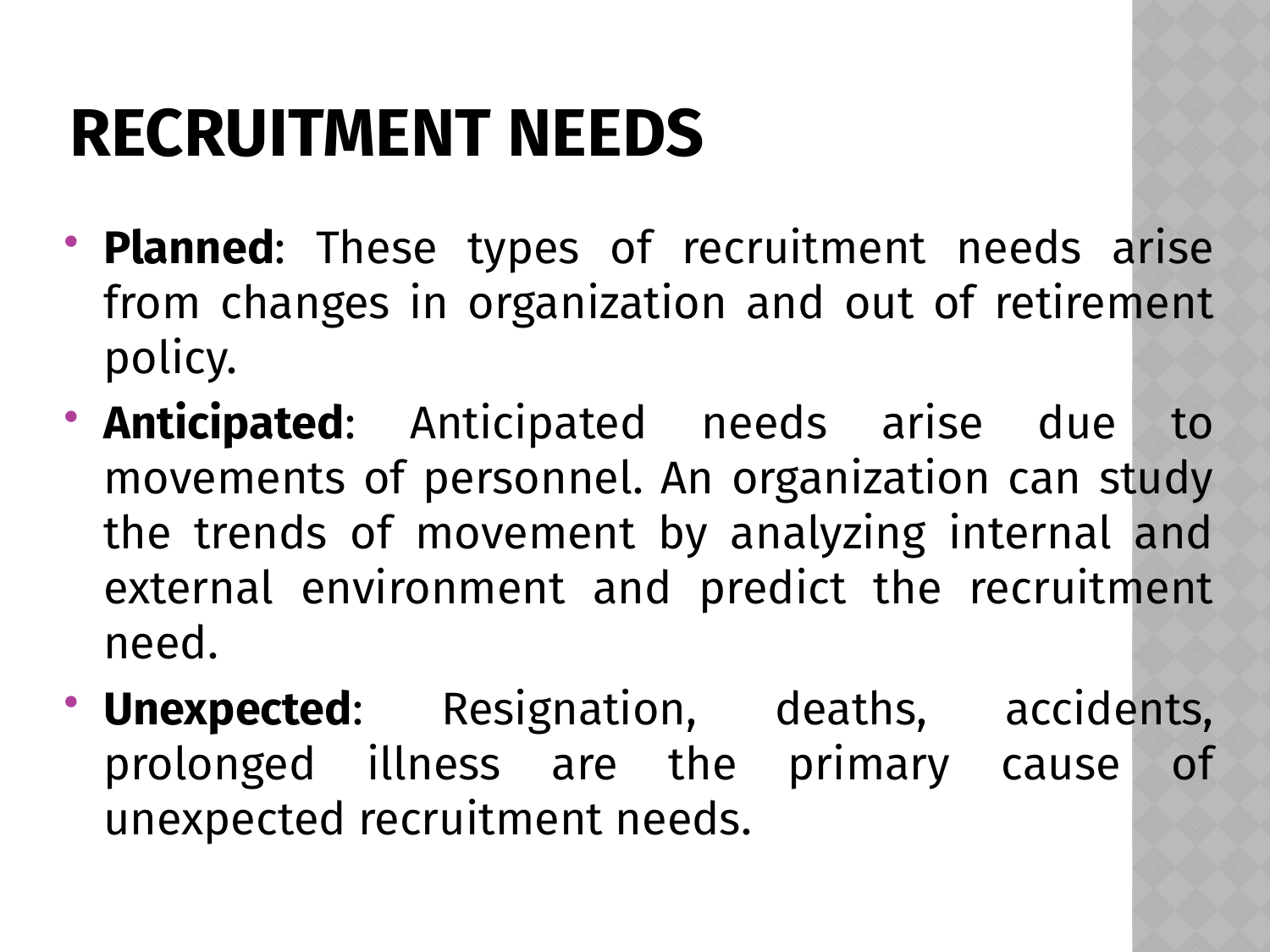

# Recruitment Needs
Planned: These types of recruitment needs arise from changes in organization and out of retirement policy.
Anticipated: Anticipated needs arise due to movements of personnel. An organization can study the trends of movement by analyzing internal and external environment and predict the recruitment need.
Unexpected: Resignation, deaths, accidents, prolonged illness are the primary cause of unexpected recruitment needs.